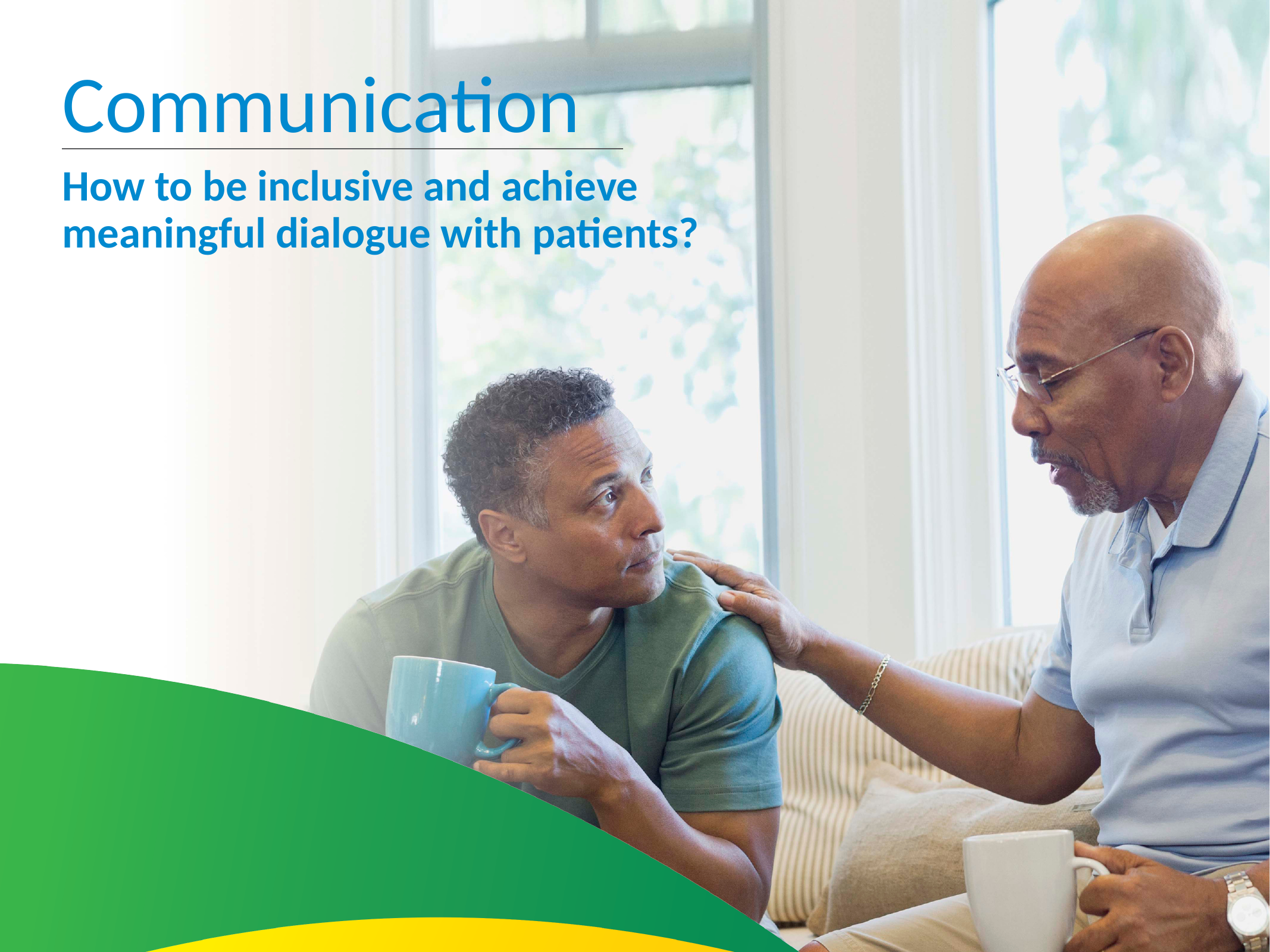

Communication
How to be inclusive and achieve meaningful dialogue with patients?